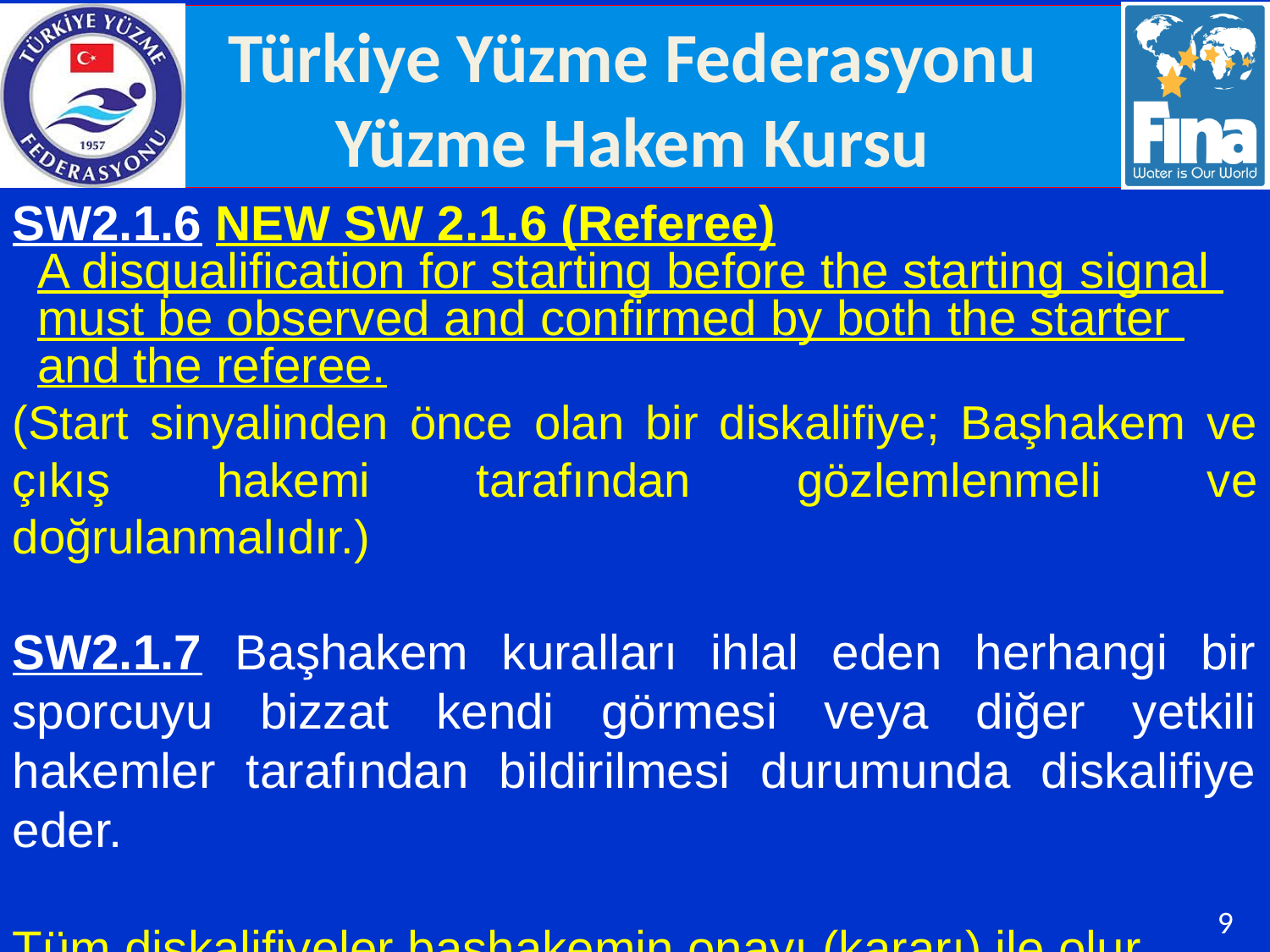

SW2.1.6 NEW SW 2.1.6 (Referee)
A disqualification for starting before the starting signal
must be observed and confirmed by both the starter
and the referee.
(Start sinyalinden önce olan bir diskalifiye; Başhakem ve çıkış hakemi tarafından gözlemlenmeli ve doğrulanmalıdır.)

SW2.1.7 Başhakem kuralları ihlal eden herhangi bir sporcuyu bizzat kendi görmesi veya diğer yetkili hakemler tarafından bildirilmesi durumunda diskalifiye eder.

Tüm diskalifiyeler başhakemin onayı (kararı) ile olur.
9